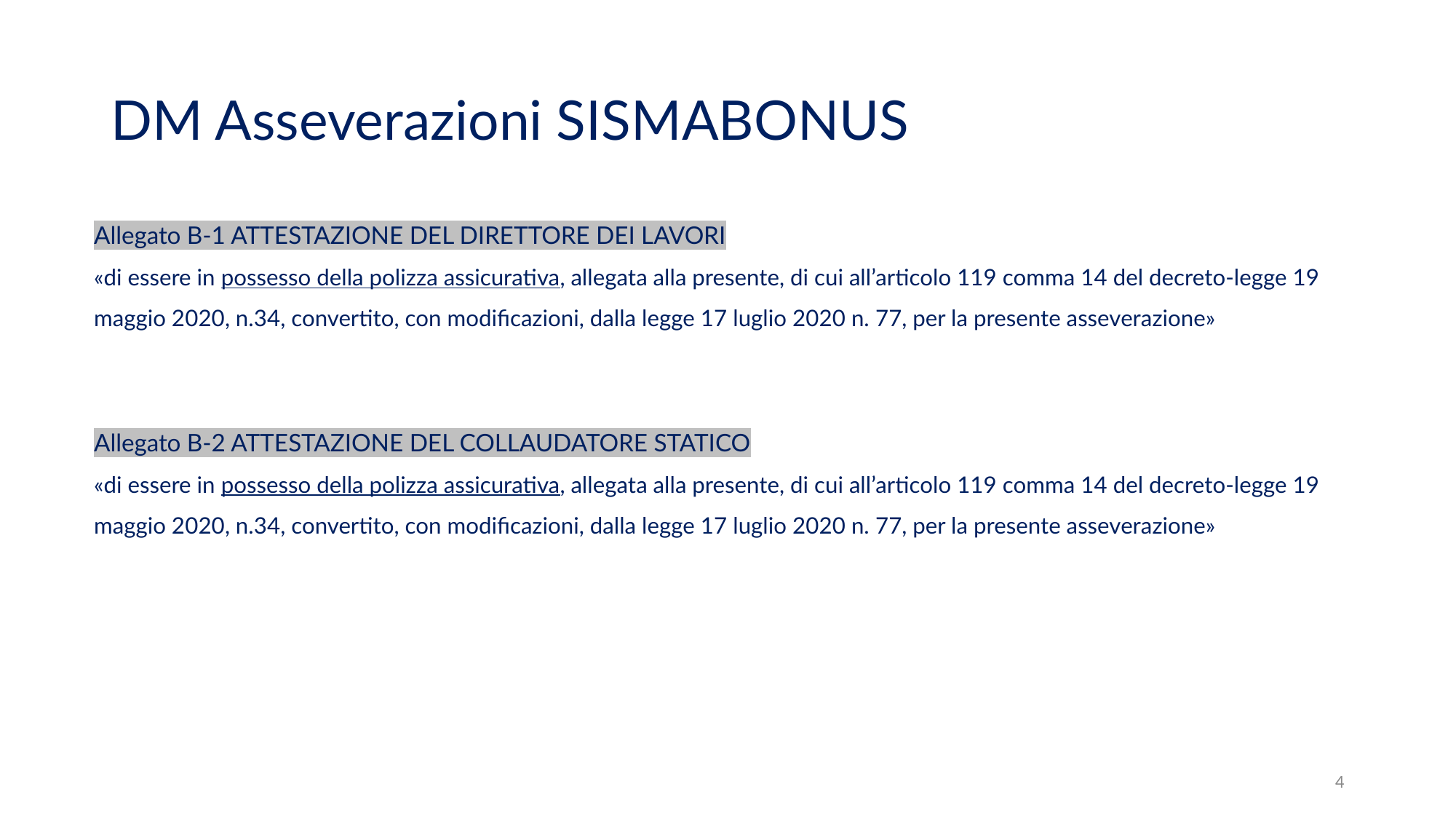

# DM Asseverazioni SISMABONUS
Allegato B-1 ATTESTAZIONE DEL DIRETTORE DEI LAVORI
«di essere in possesso della polizza assicurativa, allegata alla presente, di cui all’articolo 119 comma 14 del decreto-legge 19 maggio 2020, n.34, convertito, con modificazioni, dalla legge 17 luglio 2020 n. 77, per la presente asseverazione»

Allegato B-2 ATTESTAZIONE DEL COLLAUDATORE STATICO
«di essere in possesso della polizza assicurativa, allegata alla presente, di cui all’articolo 119 comma 14 del decreto-legge 19 maggio 2020, n.34, convertito, con modificazioni, dalla legge 17 luglio 2020 n. 77, per la presente asseverazione»

4